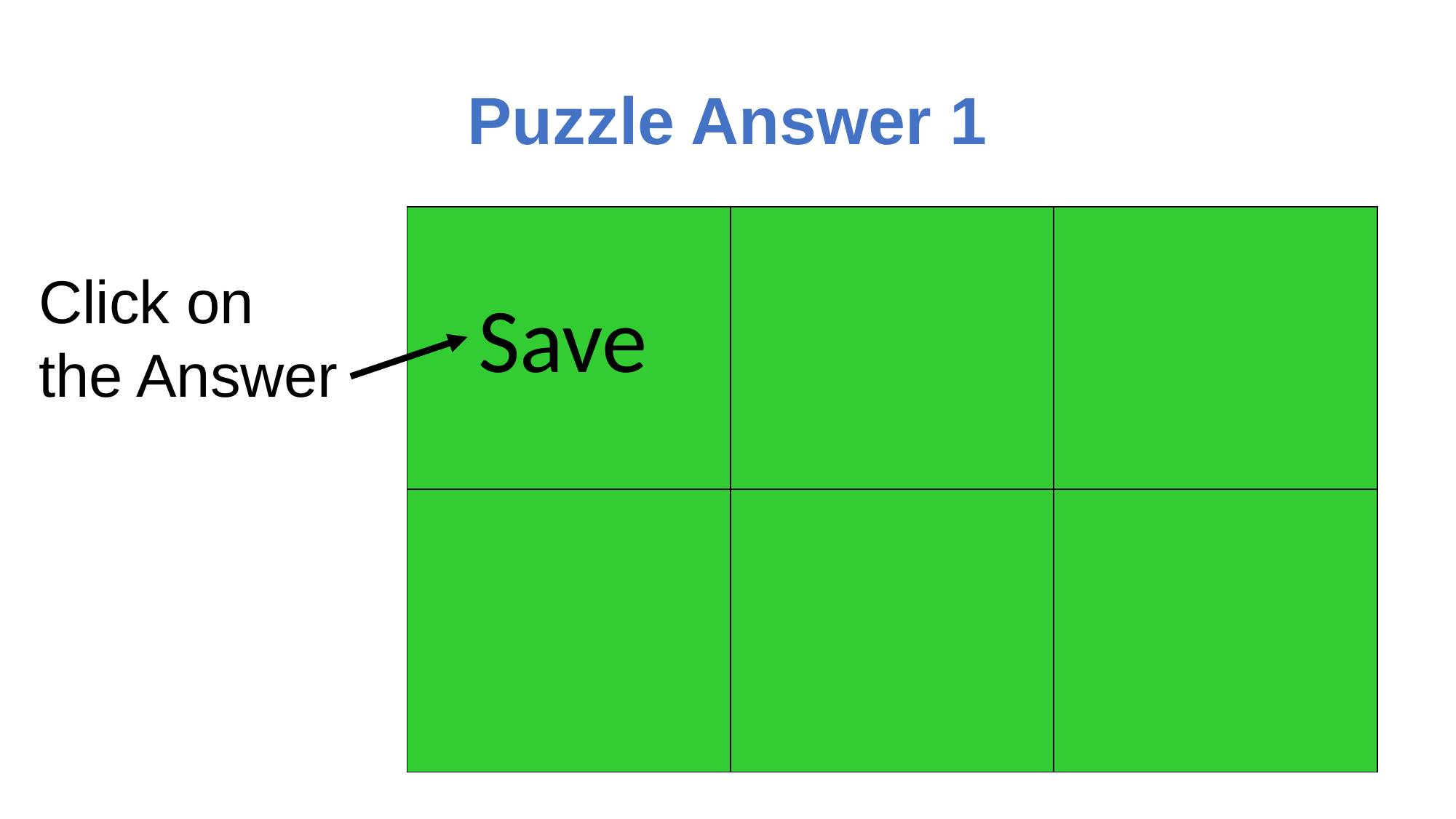

# Puzzle Answer 1
|  |  |  |
| --- | --- | --- |
|  |  |  |
Click on the Answer
Save